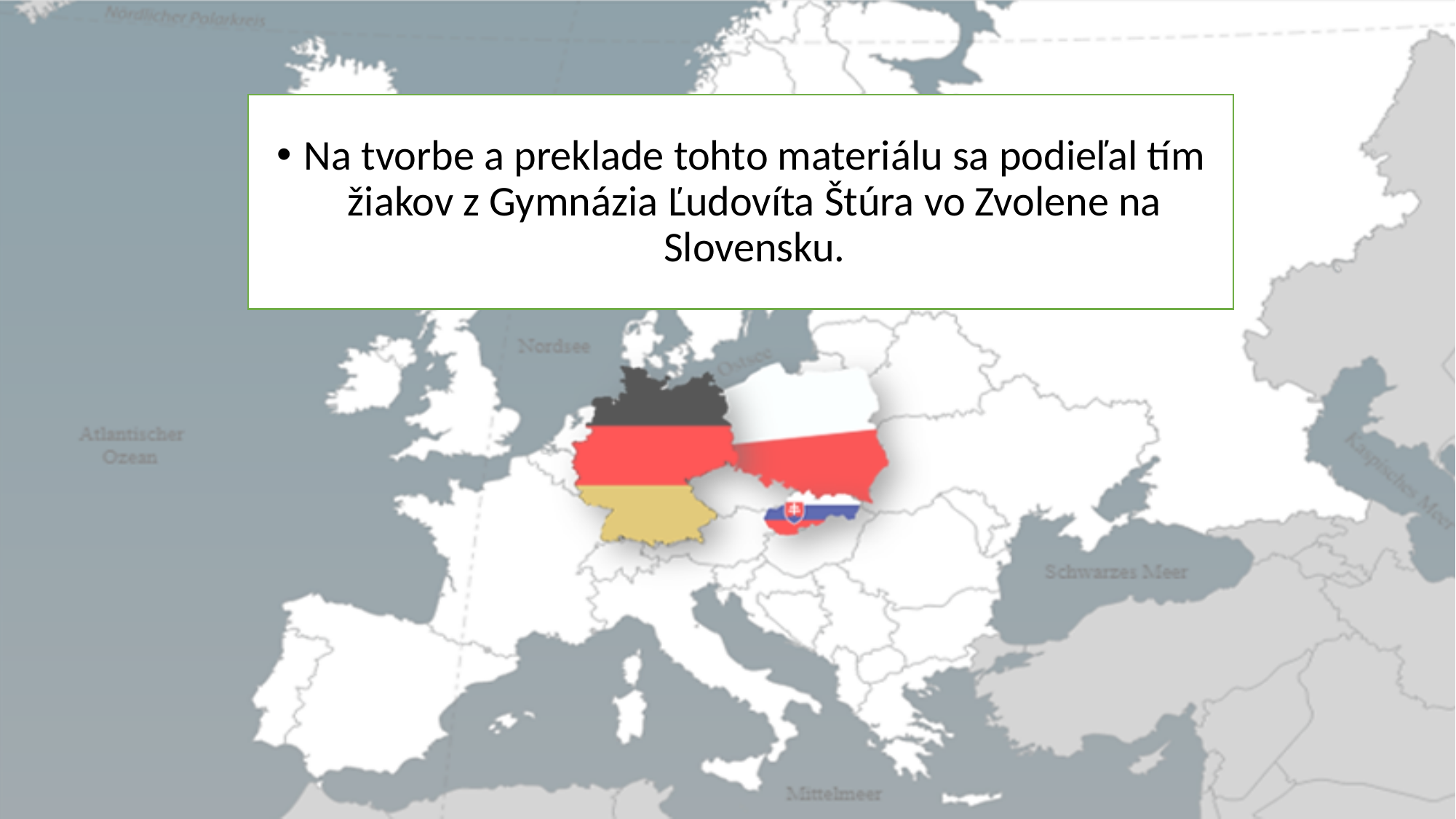

#
Na tvorbe a preklade tohto materiálu sa podieľal tím žiakov z Gymnázia Ľudovíta Štúra vo Zvolene na Slovensku.